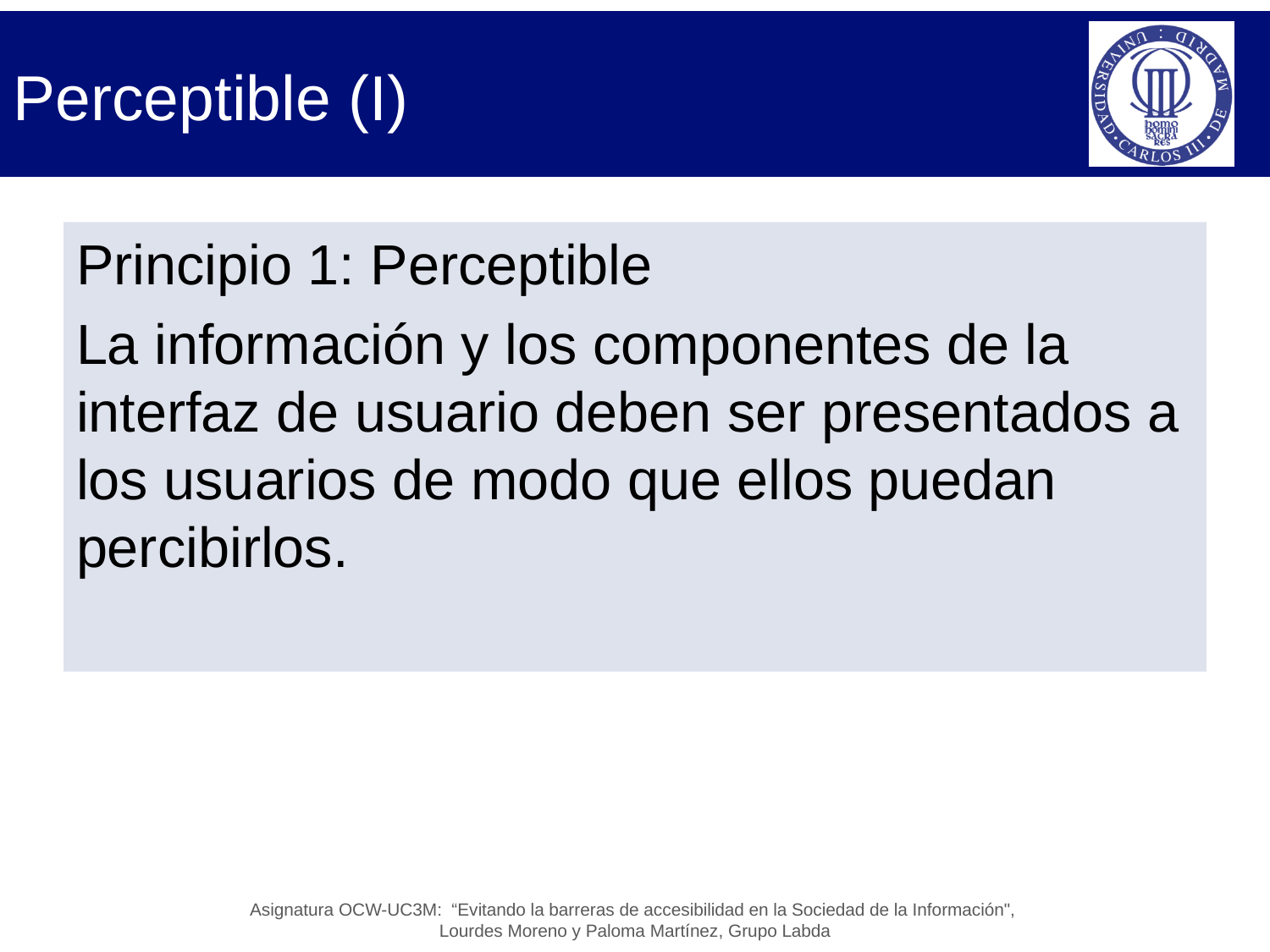

# Perceptible (I)
Principio 1: Perceptible
La información y los componentes de la interfaz de usuario deben ser presentados a los usuarios de modo que ellos puedan percibirlos.
Asignatura OCW-UC3M:  “Evitando la barreras de accesibilidad en la Sociedad de la Información",
Lourdes Moreno y Paloma Martínez, Grupo Labda